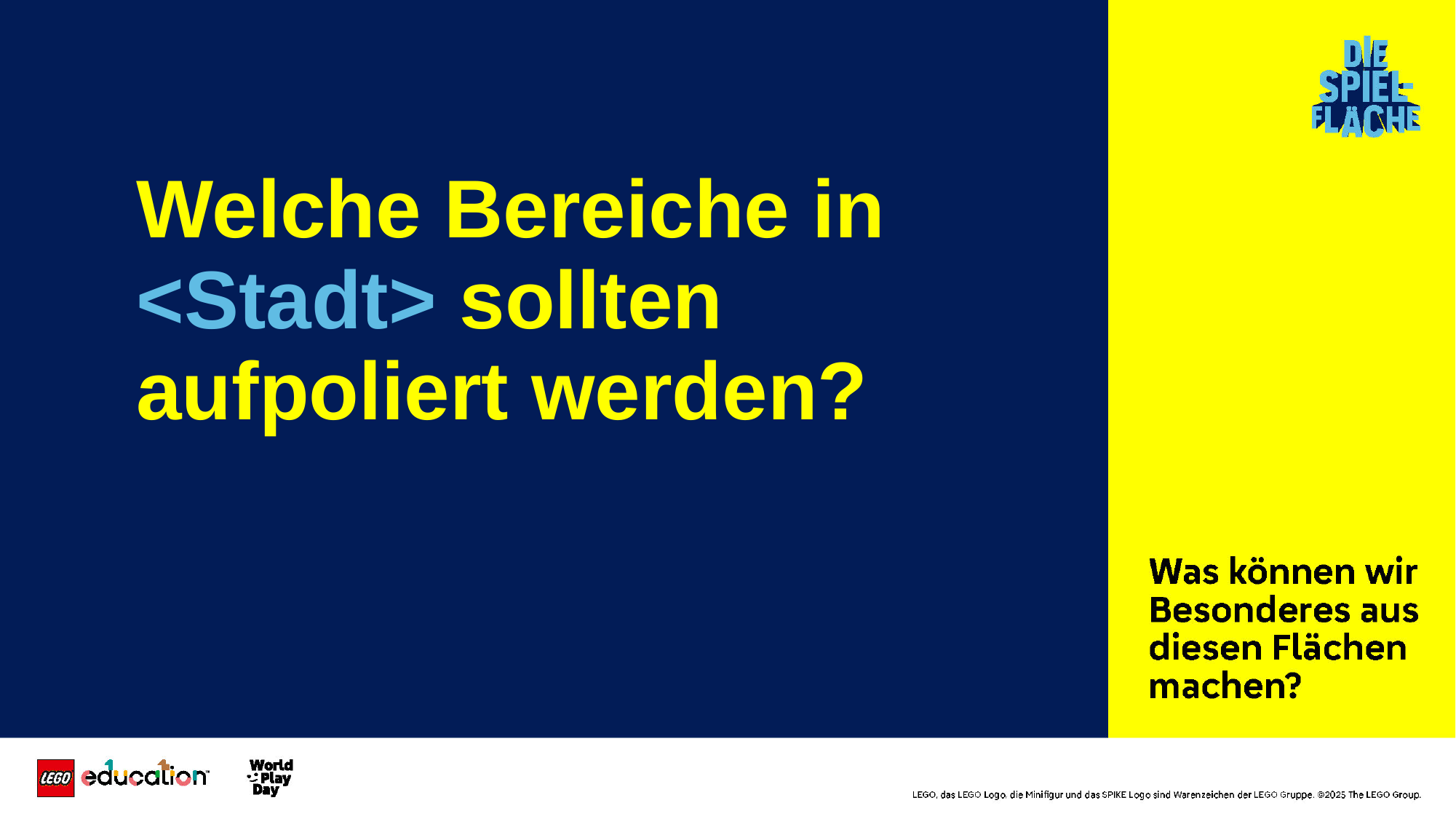

Welche Bereiche in
<Stadt> sollten
aufpoliert werden?